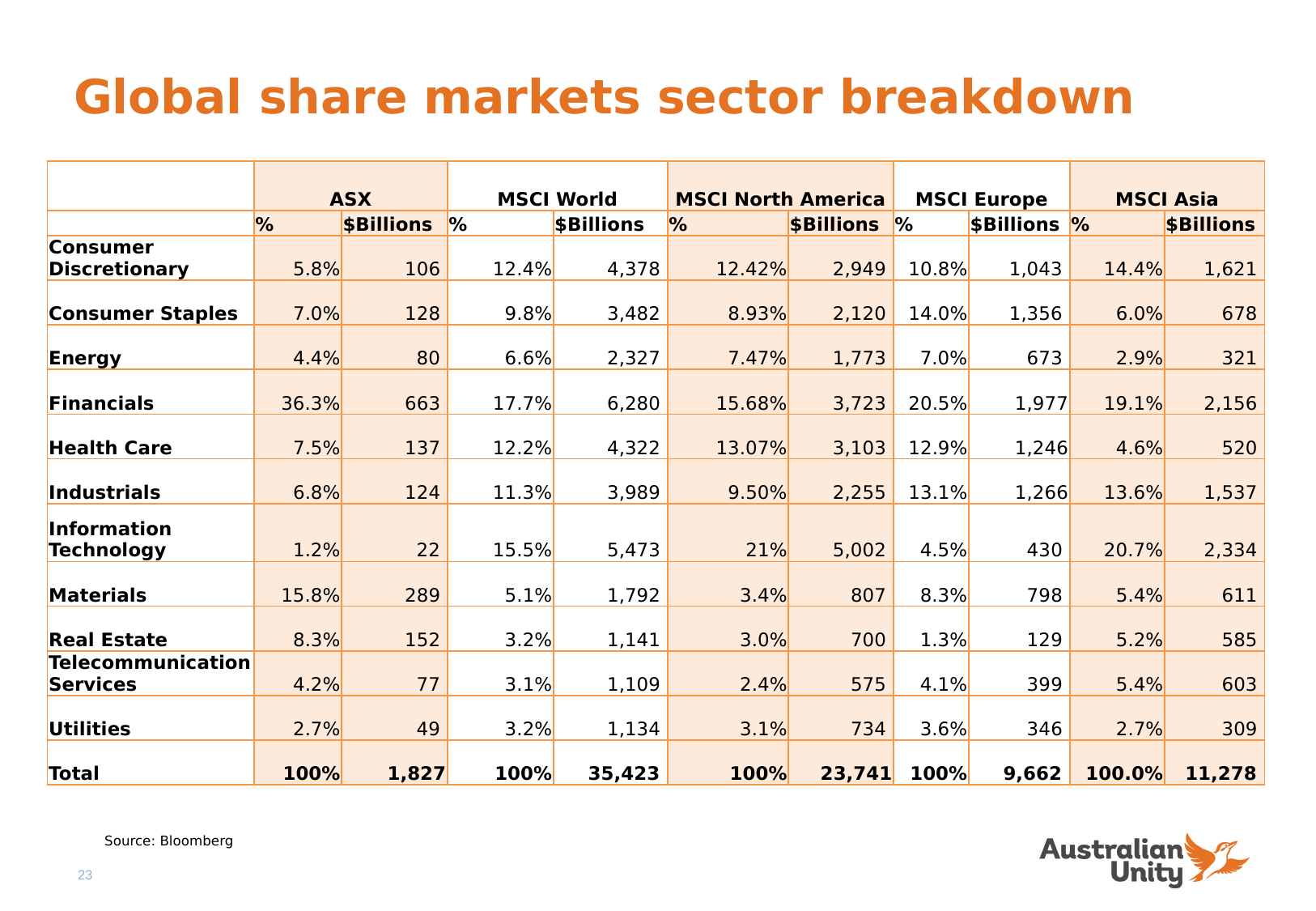

# Global share markets sector breakdown
|  | ASX |  | MSCI World |  | MSCI North America |  | MSCI Europe |  | MSCI Asia |  |
| --- | --- | --- | --- | --- | --- | --- | --- | --- | --- | --- |
|  | % | $Billions | % | $Billions | % | $Billions | % | $Billions | % | $Billions |
| Consumer Discretionary | 5.8% | 106 | 12.4% | 4,378 | 12.42% | 2,949 | 10.8% | 1,043 | 14.4% | 1,621 |
| Consumer Staples | 7.0% | 128 | 9.8% | 3,482 | 8.93% | 2,120 | 14.0% | 1,356 | 6.0% | 678 |
| Energy | 4.4% | 80 | 6.6% | 2,327 | 7.47% | 1,773 | 7.0% | 673 | 2.9% | 321 |
| Financials | 36.3% | 663 | 17.7% | 6,280 | 15.68% | 3,723 | 20.5% | 1,977 | 19.1% | 2,156 |
| Health Care | 7.5% | 137 | 12.2% | 4,322 | 13.07% | 3,103 | 12.9% | 1,246 | 4.6% | 520 |
| Industrials | 6.8% | 124 | 11.3% | 3,989 | 9.50% | 2,255 | 13.1% | 1,266 | 13.6% | 1,537 |
| Information Technology | 1.2% | 22 | 15.5% | 5,473 | 21% | 5,002 | 4.5% | 430 | 20.7% | 2,334 |
| Materials | 15.8% | 289 | 5.1% | 1,792 | 3.4% | 807 | 8.3% | 798 | 5.4% | 611 |
| Real Estate | 8.3% | 152 | 3.2% | 1,141 | 3.0% | 700 | 1.3% | 129 | 5.2% | 585 |
| Telecommunication Services | 4.2% | 77 | 3.1% | 1,109 | 2.4% | 575 | 4.1% | 399 | 5.4% | 603 |
| Utilities | 2.7% | 49 | 3.2% | 1,134 | 3.1% | 734 | 3.6% | 346 | 2.7% | 309 |
| Total | 100% | 1,827 | 100% | 35,423 | 100% | 23,741 | 100% | 9,662 | 100.0% | 11,278 |
Source: Bloomberg
23